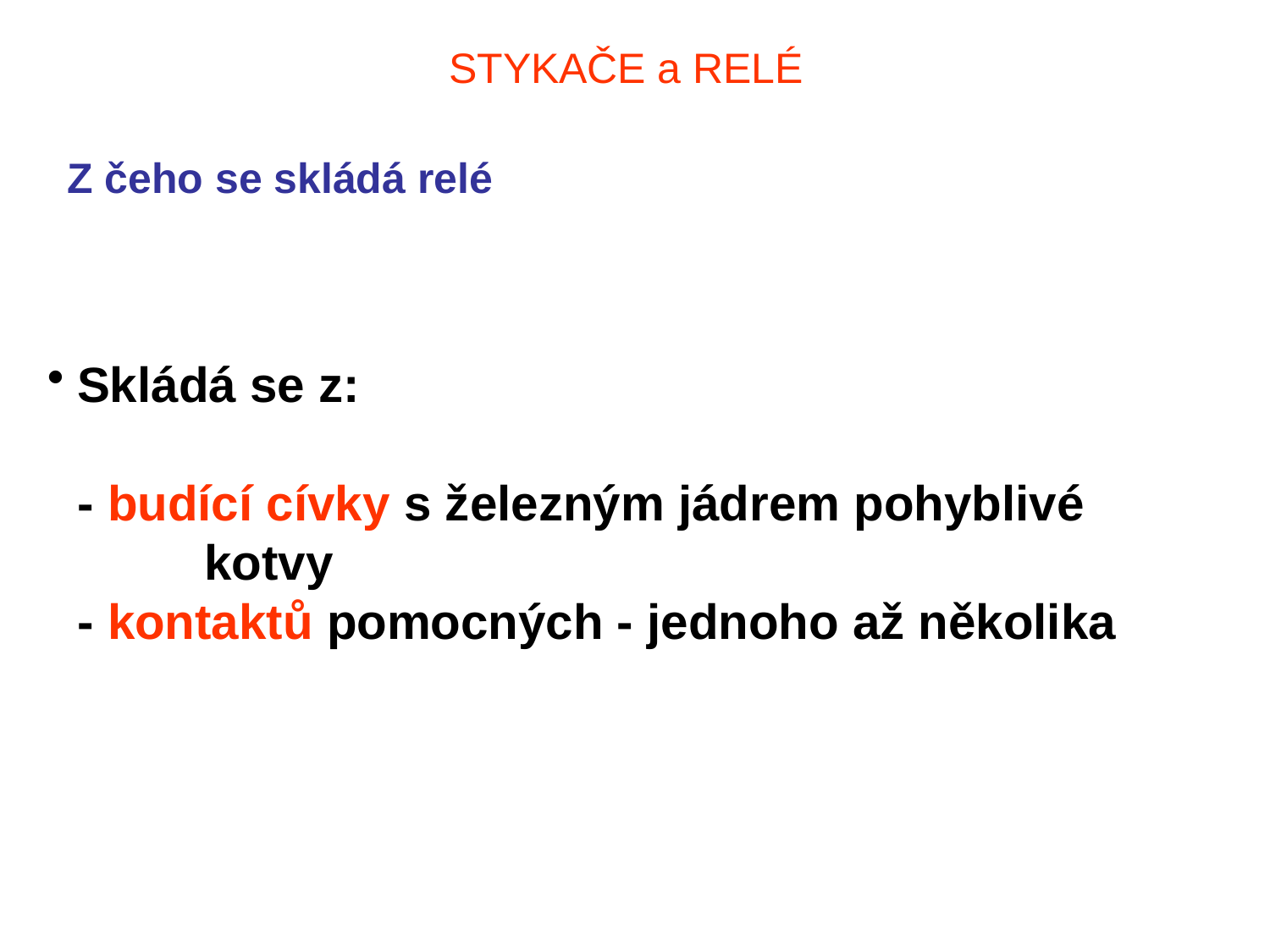

# STYKAČE a RELÉ
Z čeho se skládá relé
Skládá se z:
- budící cívky s železným jádrem pohyblivé 	kotvy
- kontaktů pomocných - jednoho až několika